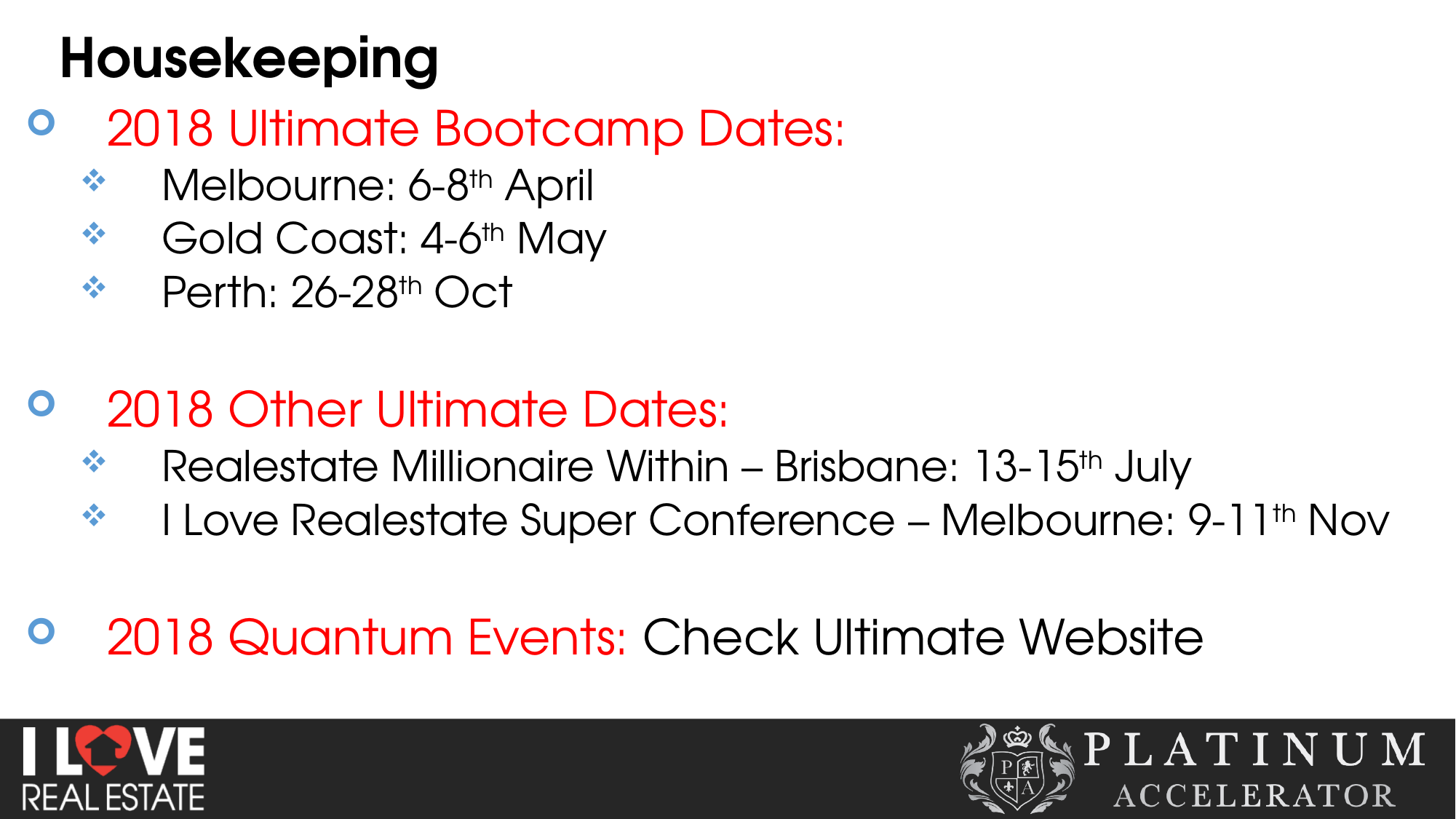

Housekeeping

2018 Ultimate Bootcamp Dates:
Melbourne: 6-8th April
Gold Coast: 4-6th May
Perth: 26-28th Oct

2018 Other Ultimate Dates:
Realestate Millionaire Within – Brisbane: 13-15th July
I Love Realestate Super Conference – Melbourne: 9-11th Nov

2018 Quantum Events: Check Ultimate Website